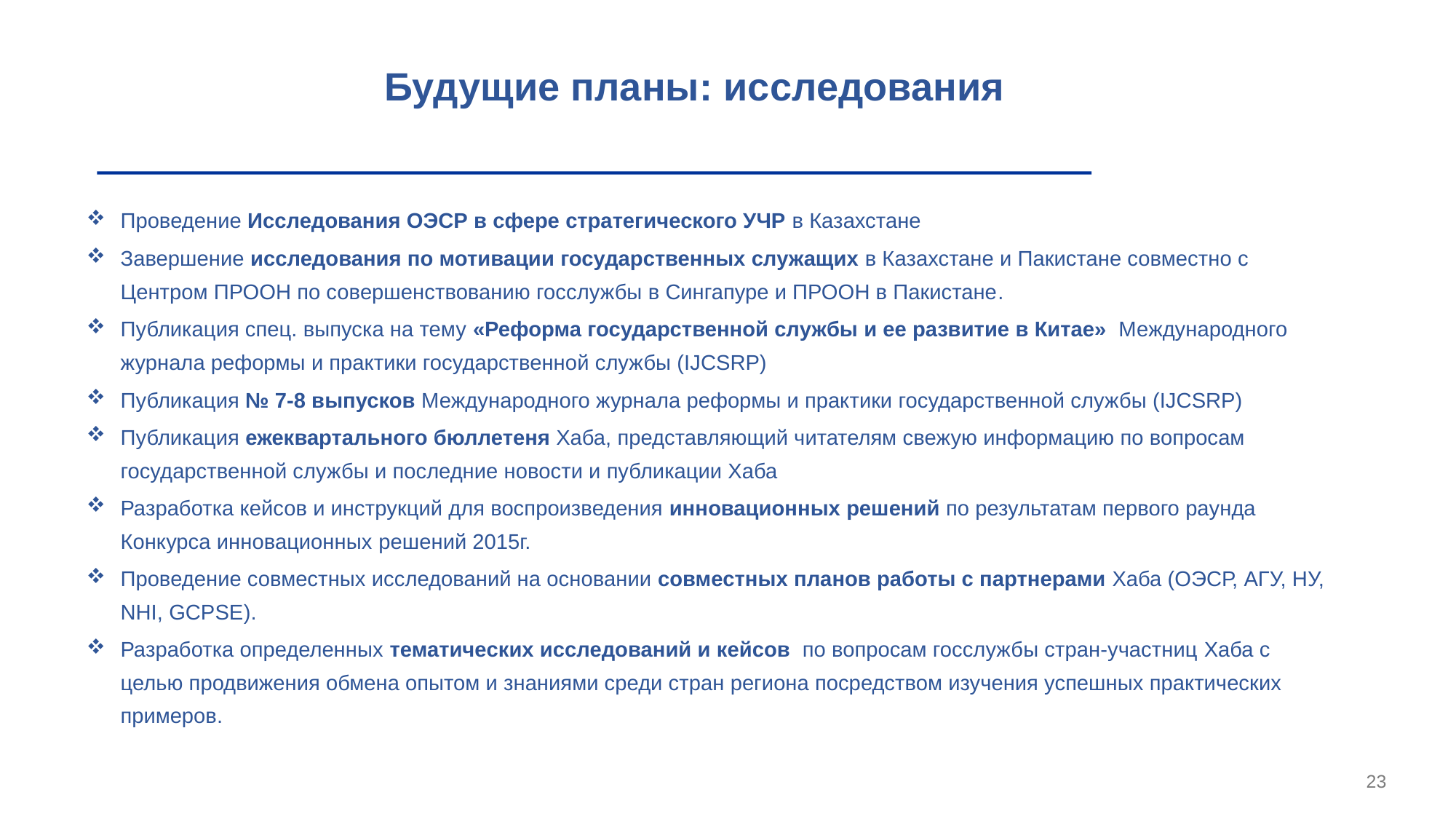

Будущие планы: исследования
Проведение Исследования ОЭСР в сфере стратегического УЧР в Казахстане
Завершение исследования по мотивации государственных служащих в Казахстане и Пакистане совместно с Центром ПРООН по совершенствованию госслужбы в Сингапуре и ПРООН в Пакистане.
Публикация спец. выпуска на тему «Реформа государственной службы и ее развитие в Китае»  Международного журнала реформы и практики государственной службы (IJCSRP)
Публикация № 7-8 выпусков Международного журнала реформы и практики государственной службы (IJCSRP)
Публикация ежеквартального бюллетеня Хаба, представляющий читателям свежую информацию по вопросам государственной службы и последние новости и публикации Хаба
Разработка кейсов и инструкций для воспроизведения инновационных решений по результатам первого раунда Конкурса инновационных решений 2015г.
Проведение совместных исследований на основании совместных планов работы с партнерами Хаба (ОЭСР, АГУ, НУ, NHI, GCPSE).
Разработка определенных тематических исследований и кейсов  по вопросам госслужбы стран-участниц Хаба с целью продвижения обмена опытом и знаниями среди стран региона посредством изучения успешных практических примеров.
23